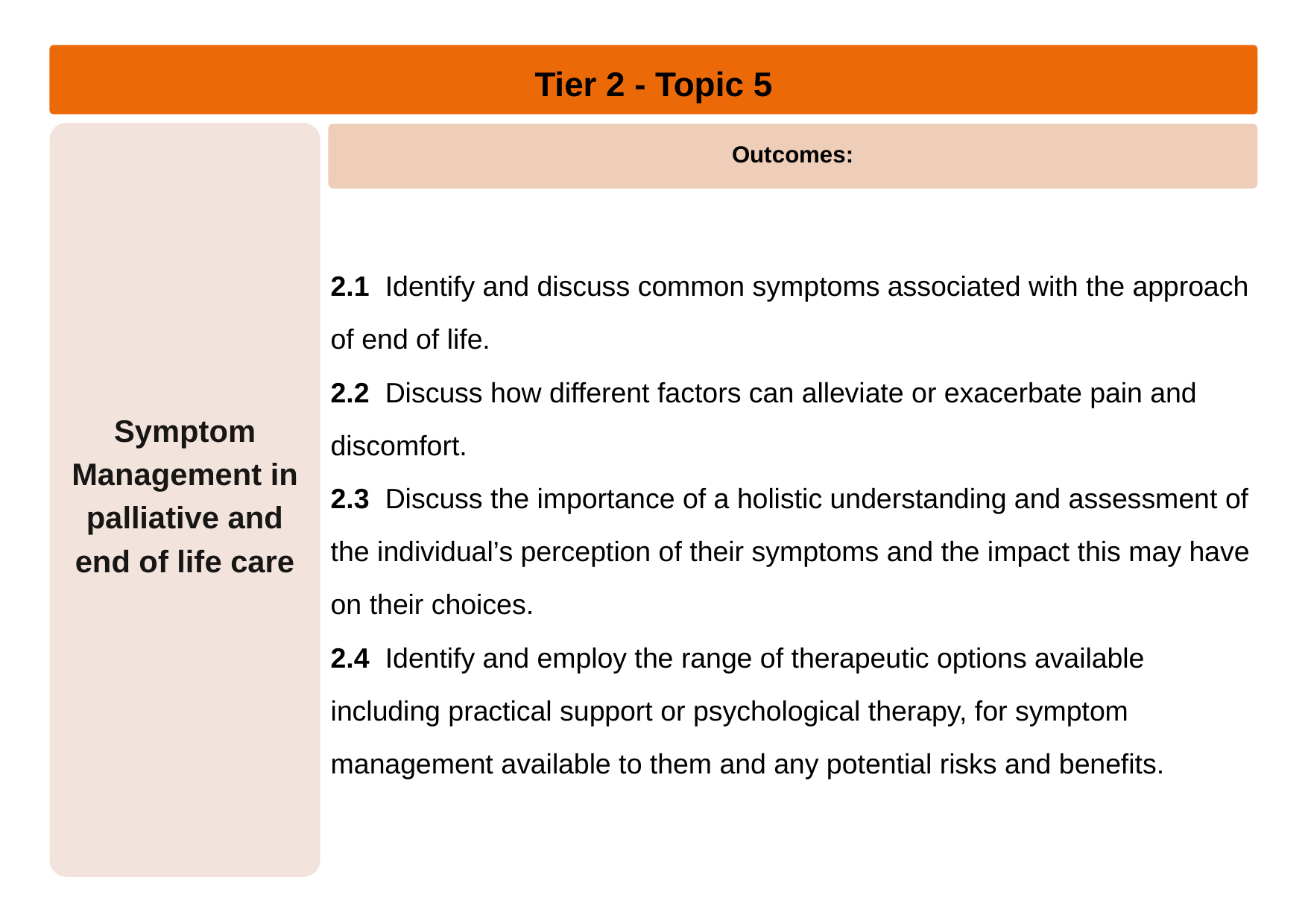

Tier 2 - Topic 5

Symptom Management in palliative and end of life care

Outcomes:

2.1  Identify and discuss common symptoms associated with the approach of end of life.
2.2  Discuss how different factors can alleviate or exacerbate pain and discomfort.
2.3  Discuss the importance of a holistic understanding and assessment of the individual’s perception of their symptoms and the impact this may have on their choices.
2.4  Identify and employ the range of therapeutic options available including practical support or psychological therapy, for symptom management available to them and any potential risks and benefits.